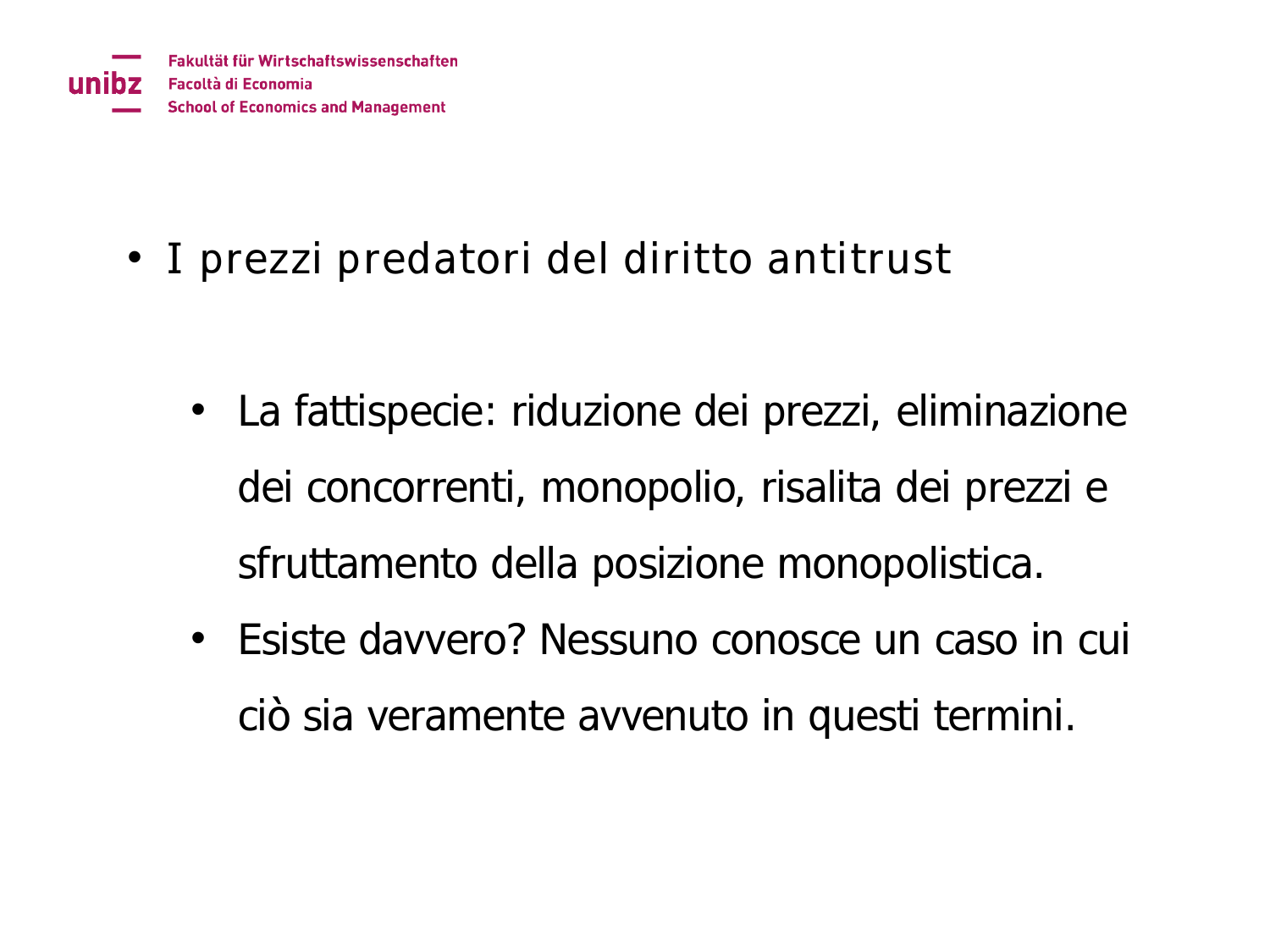

I prezzi predatori del diritto antitrust

La fattispecie: riduzione dei prezzi, eliminazione dei concorrenti, monopolio, risalita dei prezzi e sfruttamento della posizione monopolistica.
Esiste davvero? Nessuno conosce un caso in cui ciò sia veramente avvenuto in questi termini.